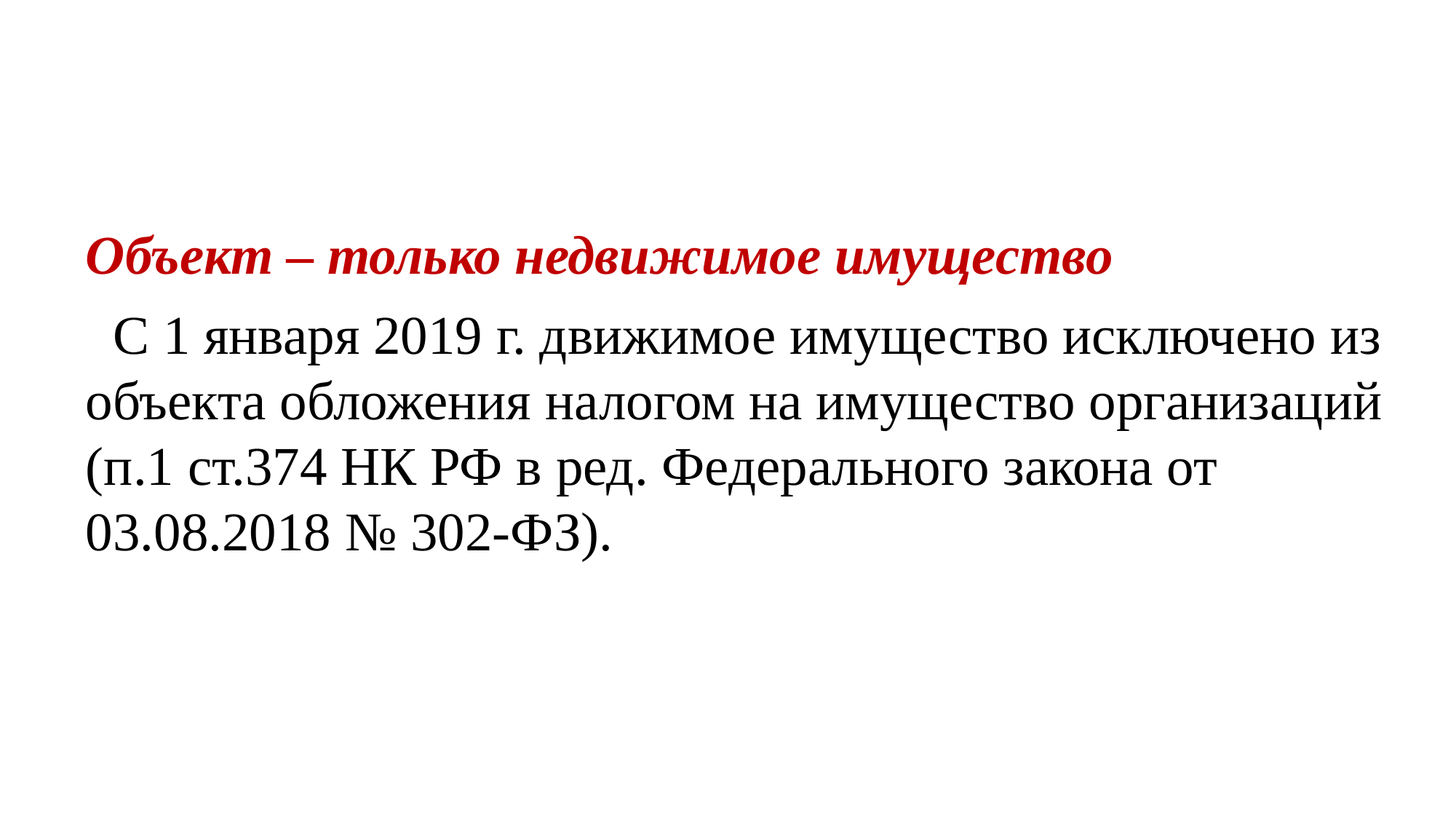

#

Объект – только недвижимое имущество
  С 1 января 2019 г. движимое имущество исключено из объекта обложения налогом на имущество организаций (п.1 ст.374 НК РФ в ред. Федерального закона от 03.08.2018 № 302-ФЗ).